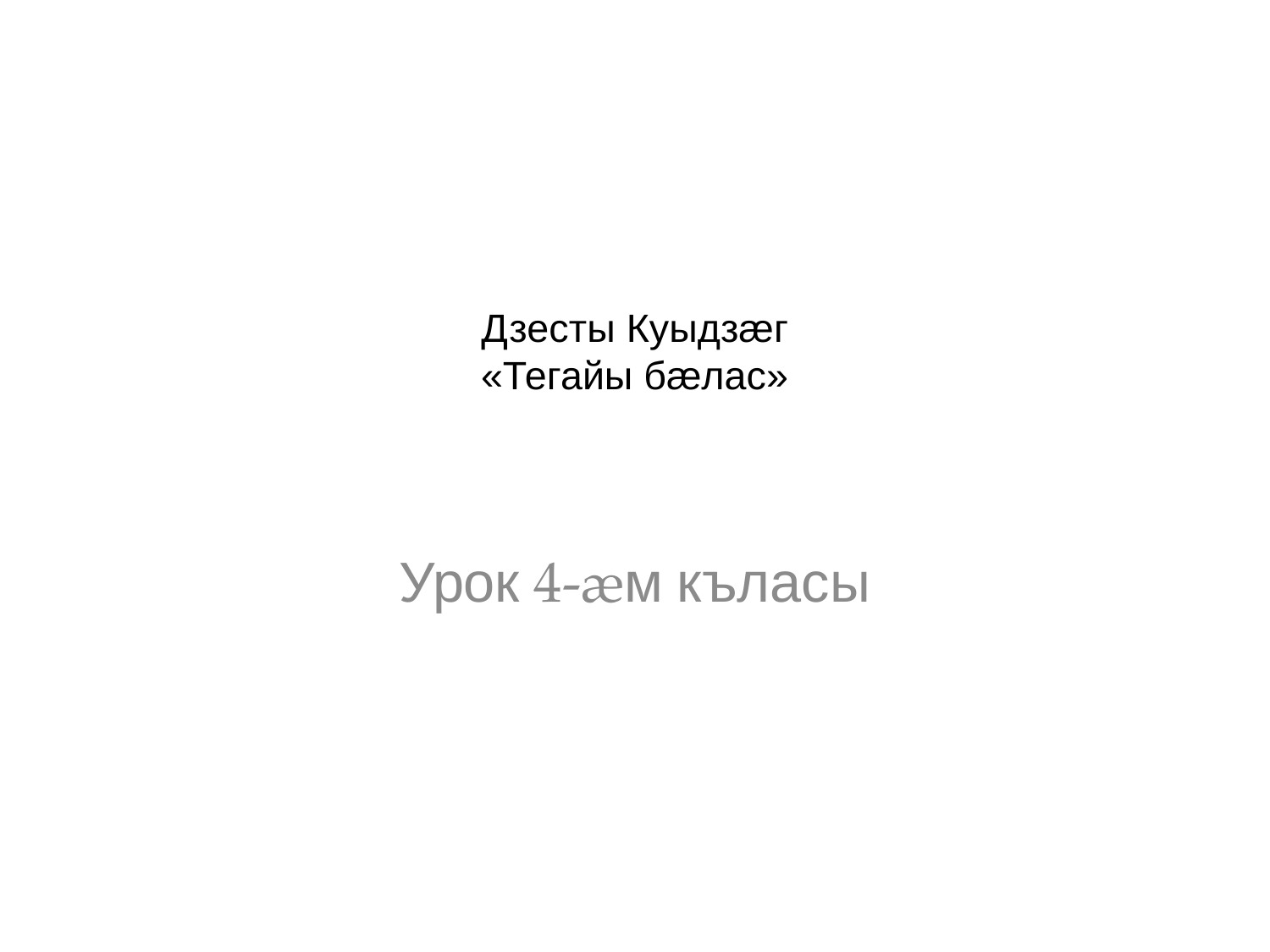

# Дзесты Куыдзæг «Тегайы бæлас»
Урок 4-æм къласы